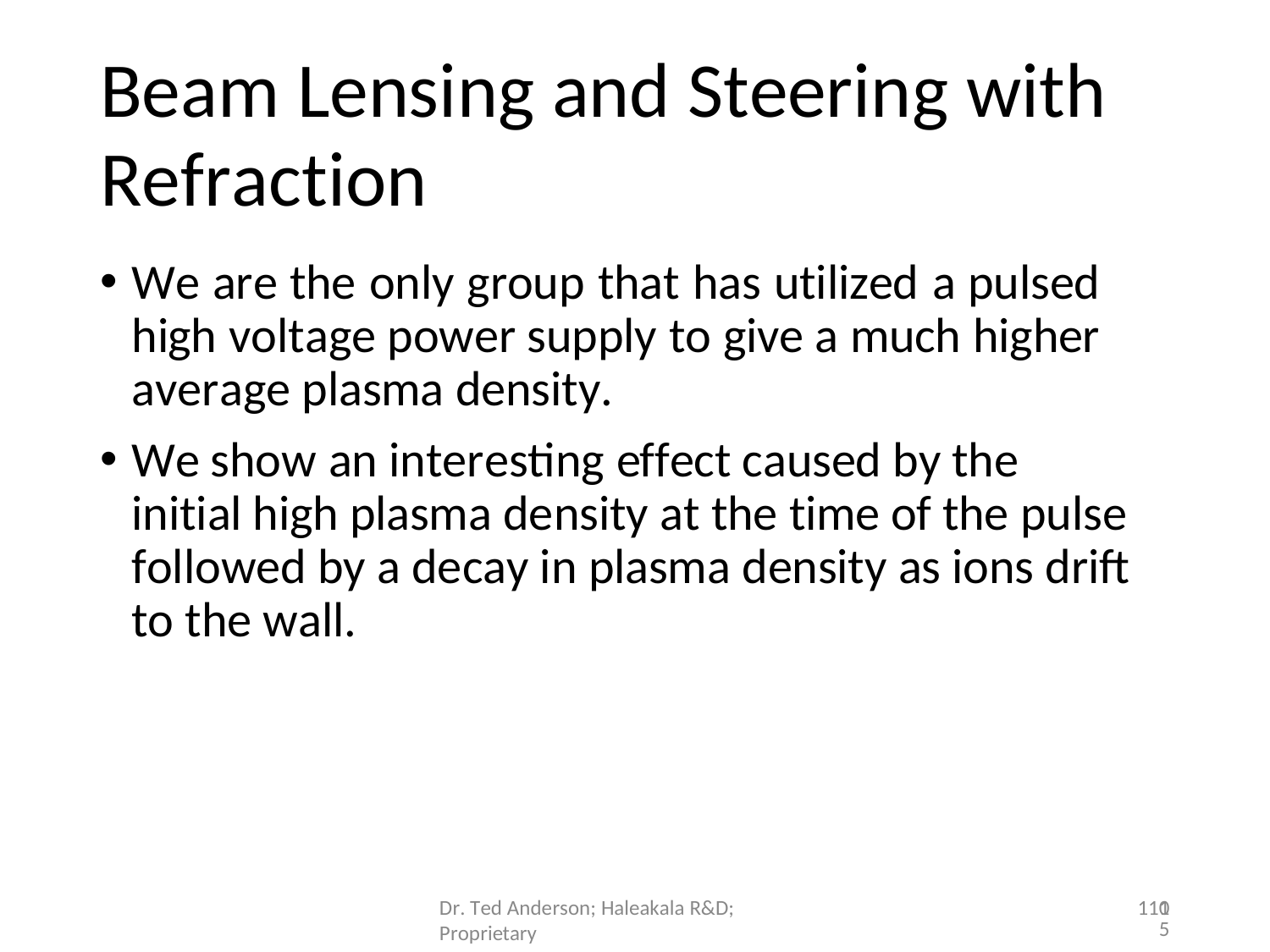

# Beam Lensing and Steering with
Refraction
We are the only group that has utilized a pulsed high voltage power supply to give a much higher average plasma density.

We show an interesting effect caused by the initial high plasma density at the time of the pulse followed by a decay in plasma density as ions drift to the wall.
15
Dr. Ted Anderson; Haleakala R&D; Proprietary
110